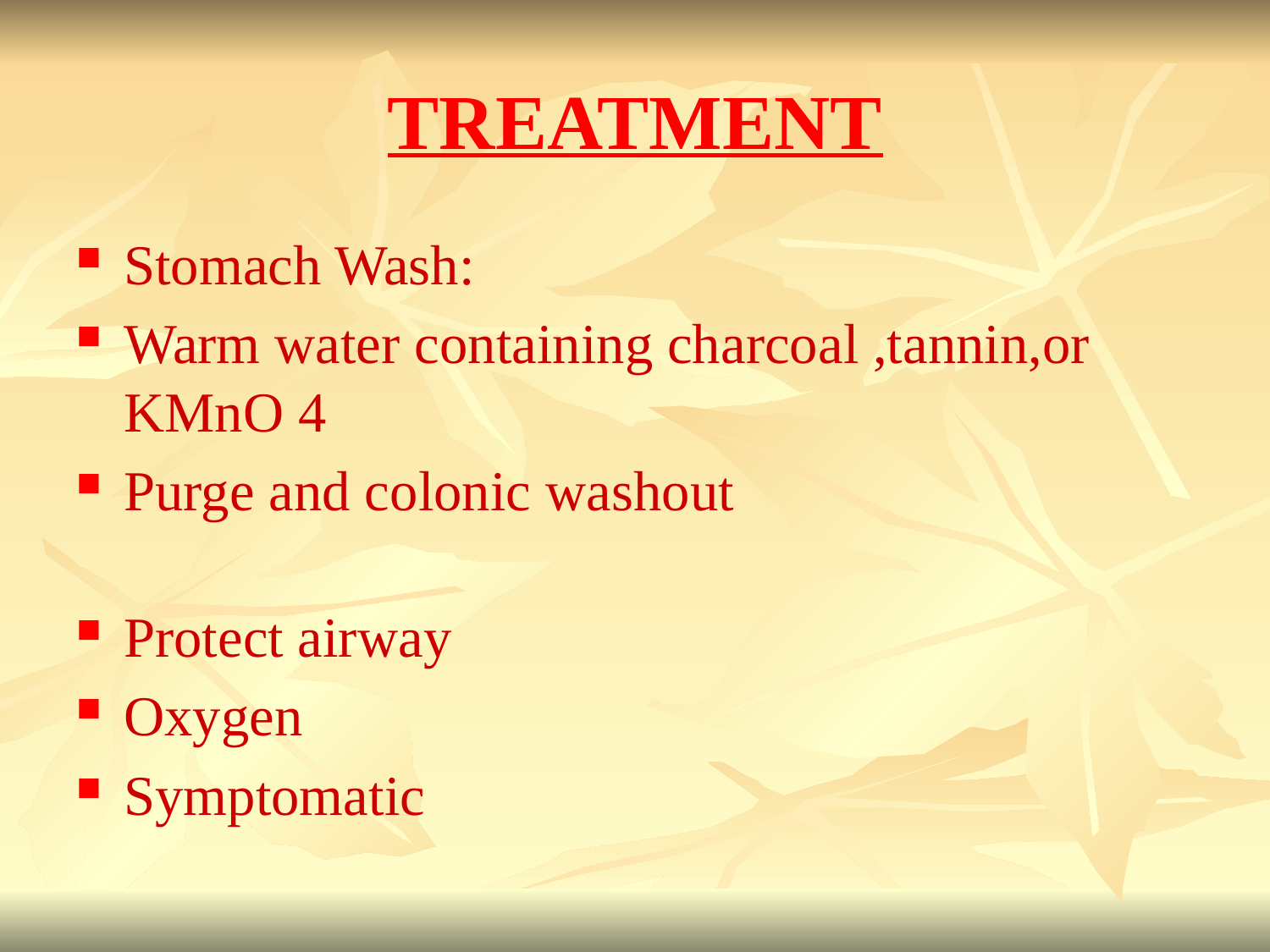

# TREATMENT
Stomach Wash:
Warm water containing charcoal ,tannin,or KMnO 4
Purge and colonic washout
Protect airway
Oxygen
Symptomatic